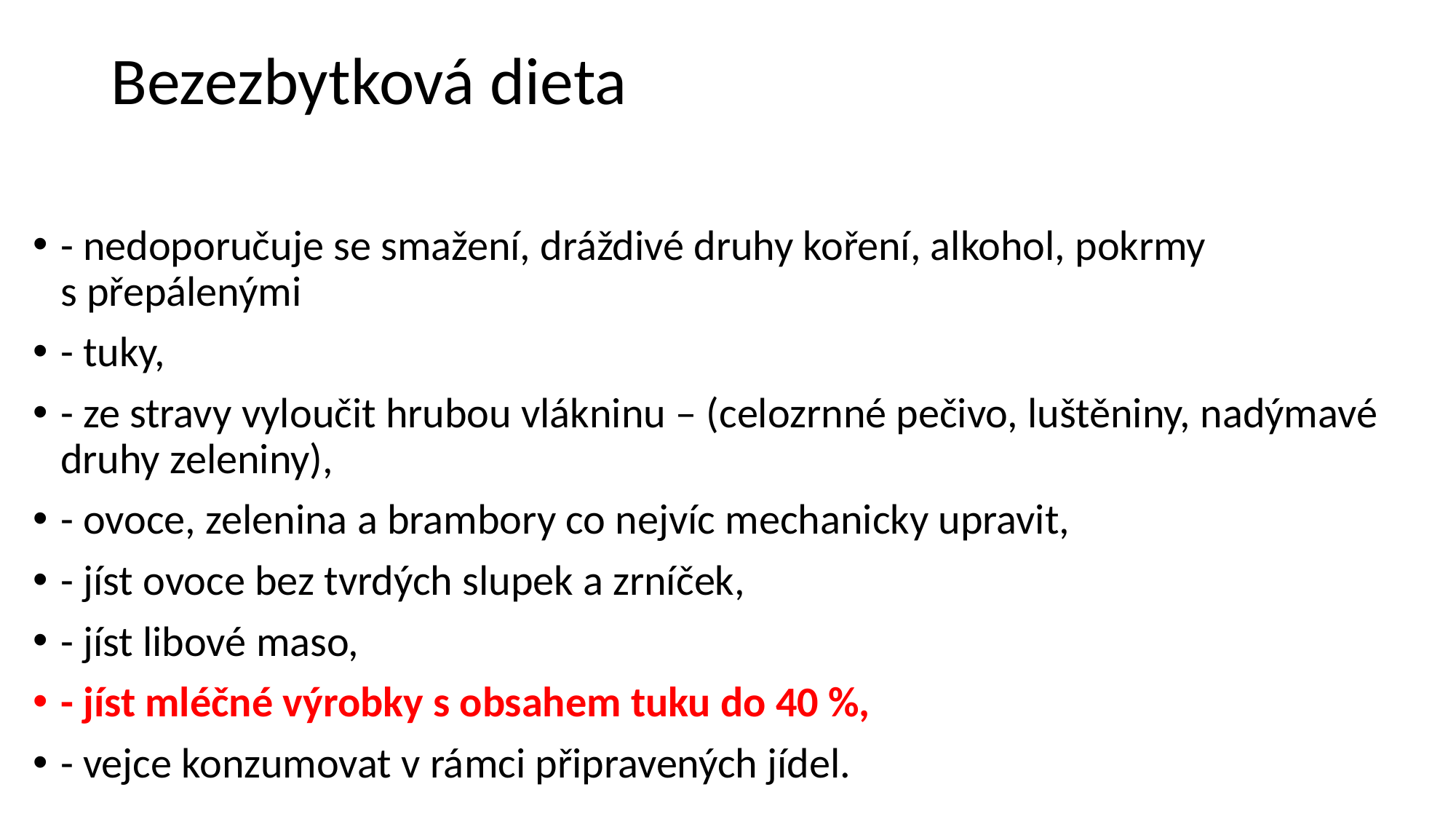

# Bezezbytková dieta
- nedoporučuje se smažení, dráždivé druhy koření, alkohol, pokrmy s přepálenými
- tuky,
- ze stravy vyloučit hrubou vlákninu – (celozrnné pečivo, luštěniny, nadýmavé druhy zeleniny),
- ovoce, zelenina a brambory co nejvíc mechanicky upravit,
- jíst ovoce bez tvrdých slupek a zrníček,
- jíst libové maso,
- jíst mléčné výrobky s obsahem tuku do 40 %,
- vejce konzumovat v rámci připravených jídel.